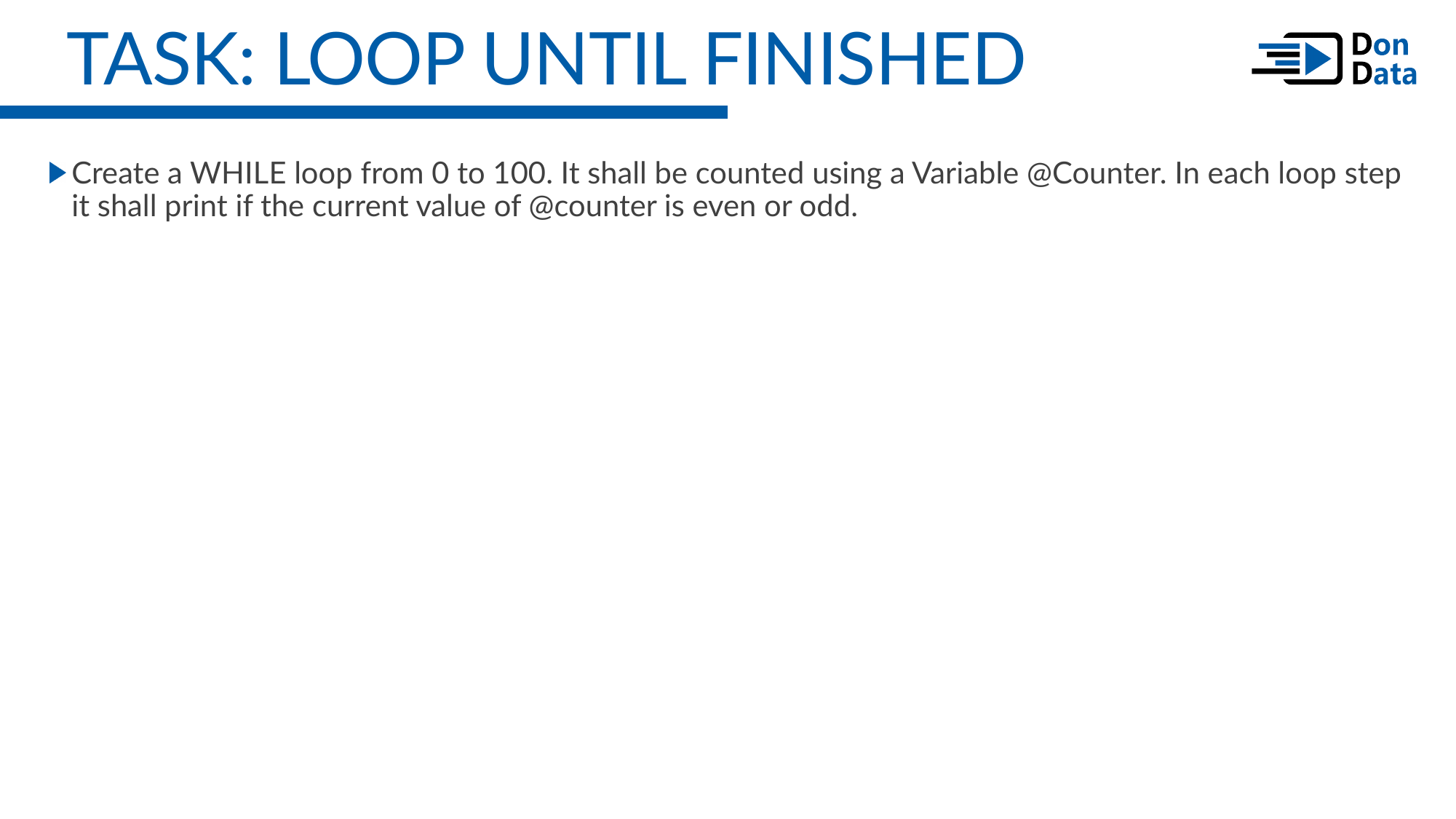

TASK: Loop until finished
Create a WHILE loop from 0 to 100. It shall be counted using a Variable @Counter. In each loop step it shall print if the current value of @counter is even or odd.